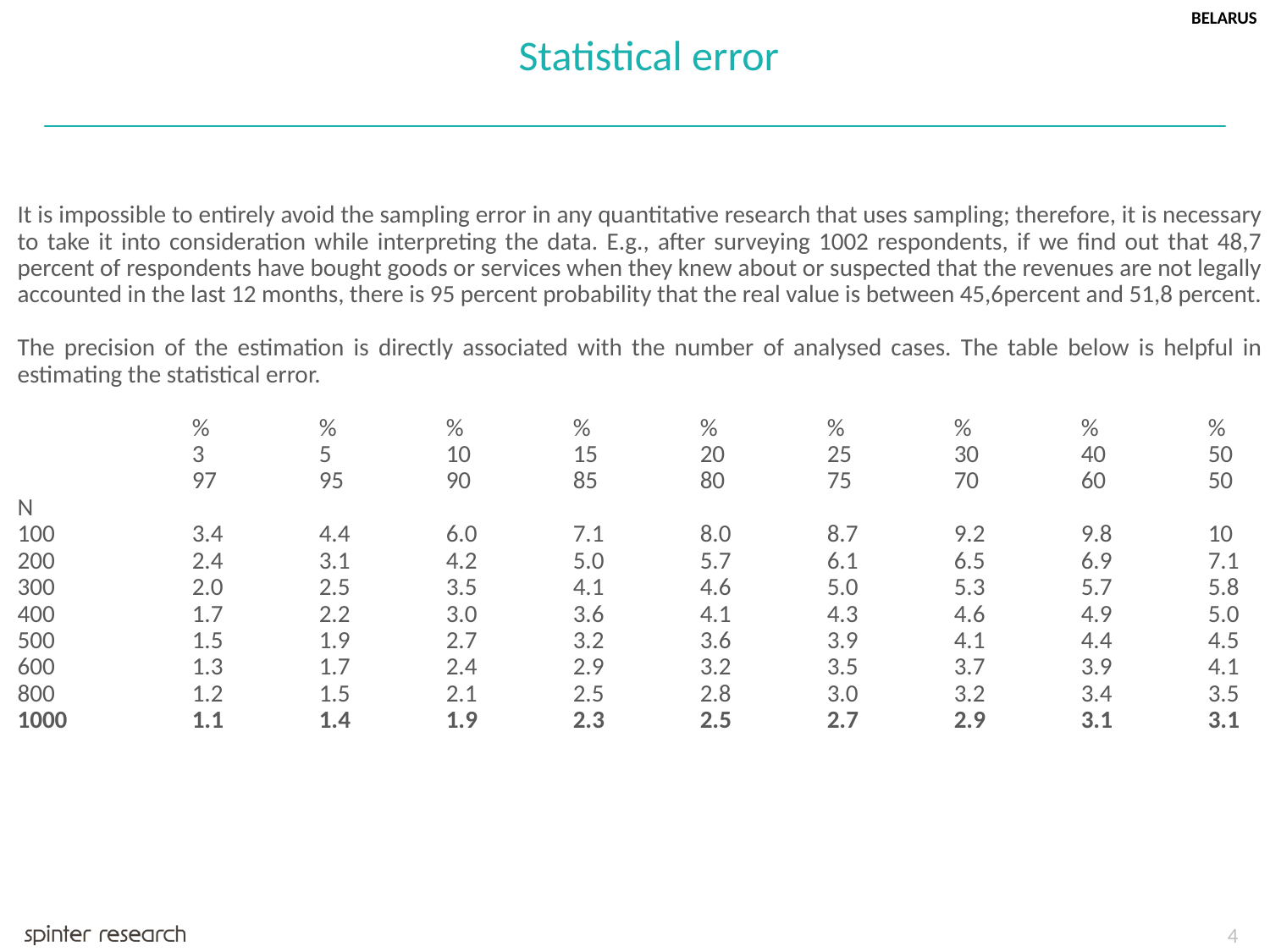

BELARUS
Statistical error

It is impossible to entirely avoid the sampling error in any quantitative research that uses sampling; therefore, it is necessary to take it into consideration while interpreting the data. E.g., after surveying 1002 respondents, if we find out that 48,7 percent of respondents have bought goods or services when they knew about or suspected that the revenues are not legally accounted in the last 12 months, there is 95 percent probability that the real value is between 45,6percent and 51,8 percent.

The precision of the estimation is directly associated with the number of analysed cases. The table below is helpful in estimating the statistical error.

		%	%	%	%	%	%	%	%	%
		3	5	10	15	20	25	30	40	50
		97	95	90	85	80	75	70	60	50
N
100		3.4	4.4	6.0	7.1	8.0	8.7	9.2	9.8	10
200		2.4	3.1	4.2	5.0	5.7	6.1	6.5	6.9	7.1
300		2.0	2.5	3.5	4.1	4.6	5.0	5.3	5.7	5.8
400		1.7	2.2	3.0	3.6	4.1	4.3	4.6	4.9	5.0
500 	   	1.5	1.9	2.7	3.2	3.6	3.9	4.1	4.4	4.5
600		1.3	1.7	2.4	2.9	3.2	3.5	3.7	3.9	4.1
800		1.2	1.5	2.1	2.5	2.8	3.0	3.2	3.4	3.5
1000             	1.1	1.4	1.9	2.3	2.5	2.7	2.9	3.1	3.1

4